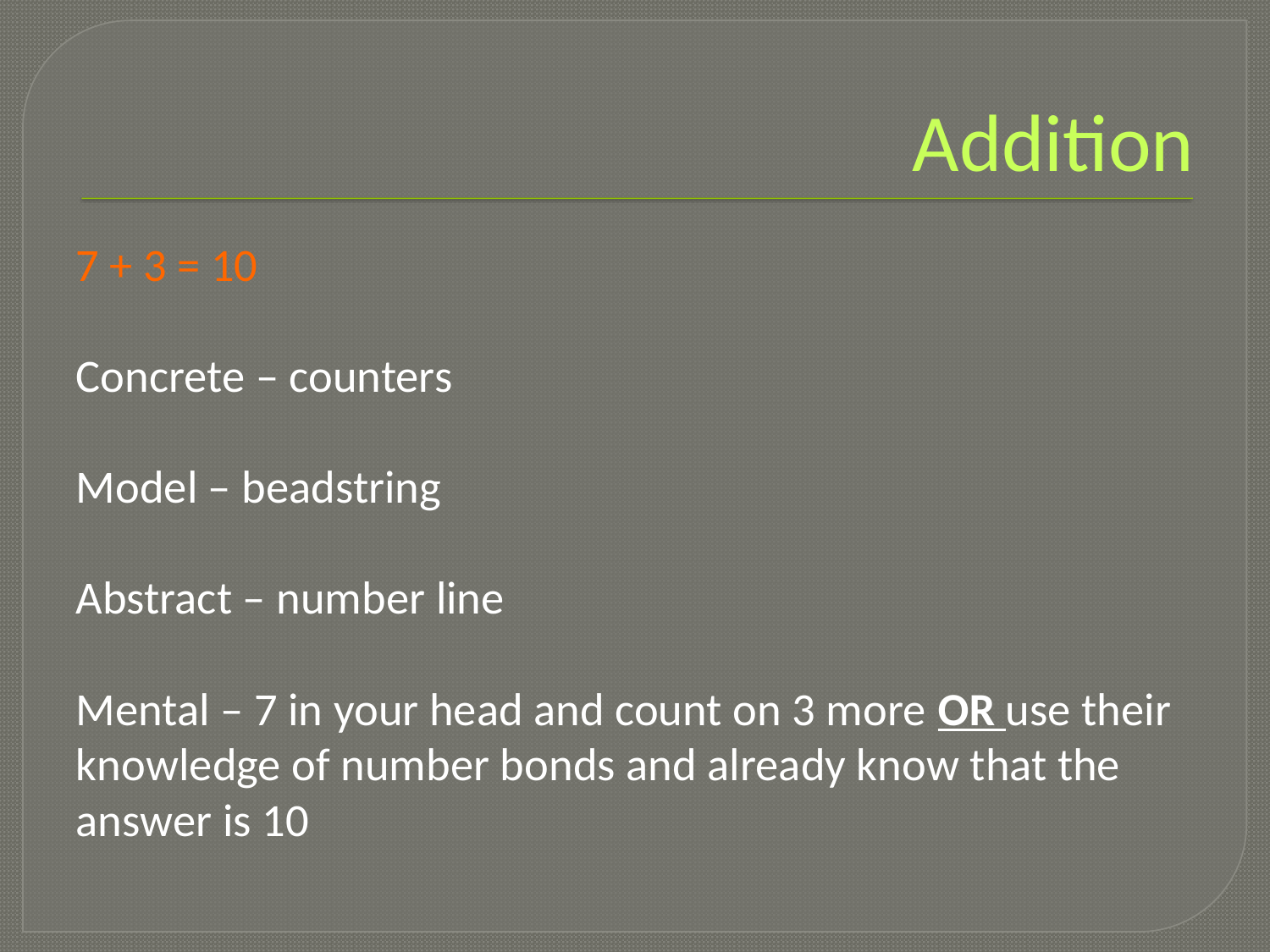

# Addition
7 + 3 = 10

Concrete – counters

Model – beadstring

Abstract – number line

Mental – 7 in your head and count on 3 more OR use their knowledge of number bonds and already know that the answer is 10